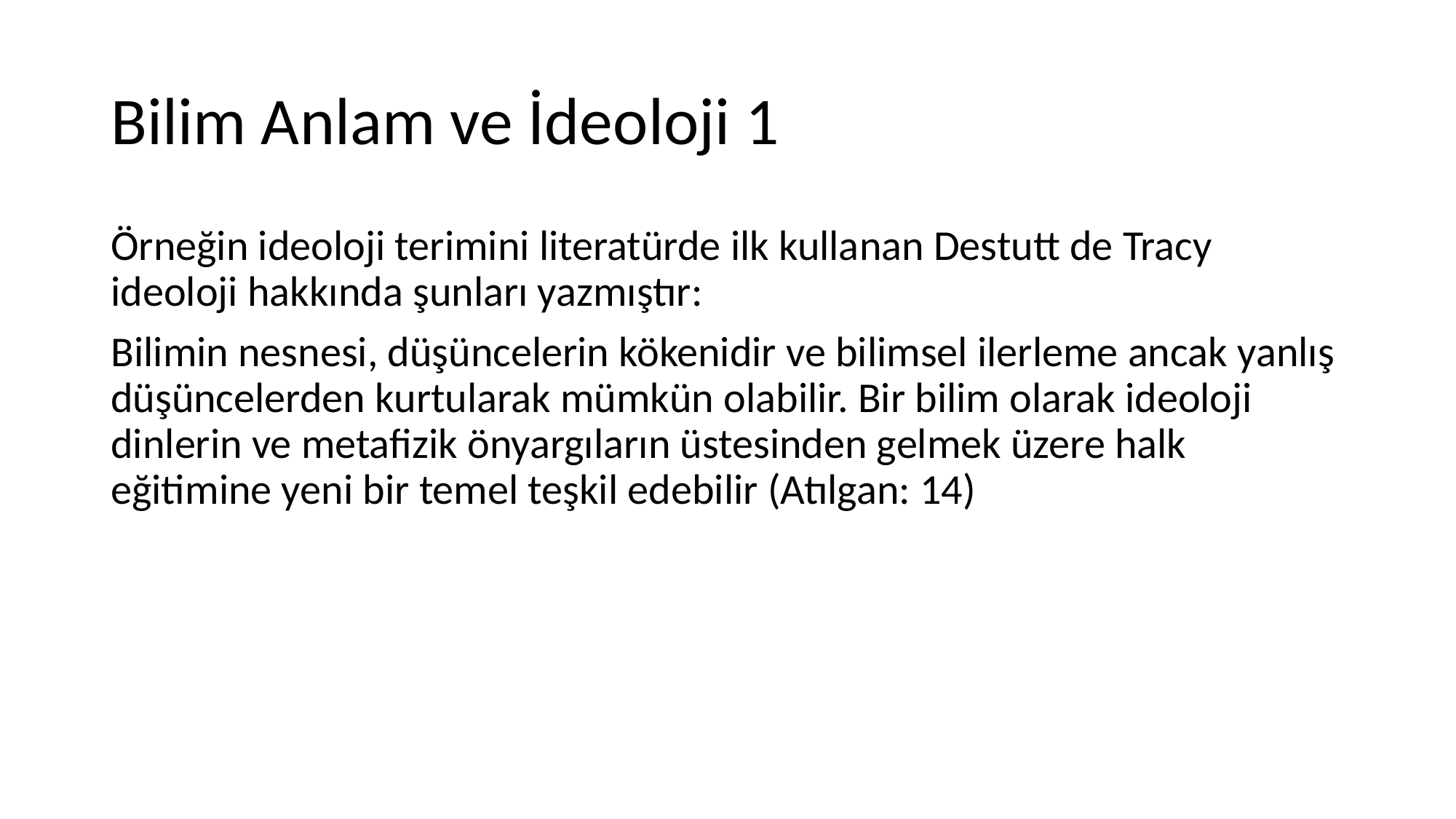

# Bilim Anlam ve İdeoloji 1
Örneğin ideoloji terimini literatürde ilk kullanan Destutt de Tracy ideoloji hakkında şunları yazmıştır:
Bilimin nesnesi, düşüncelerin kökenidir ve bilimsel ilerleme ancak yanlış düşüncelerden kurtularak mümkün olabilir. Bir bilim olarak ideoloji dinlerin ve metafizik önyargıların üstesinden gelmek üzere halk eğitimine yeni bir temel teşkil edebilir (Atılgan: 14)